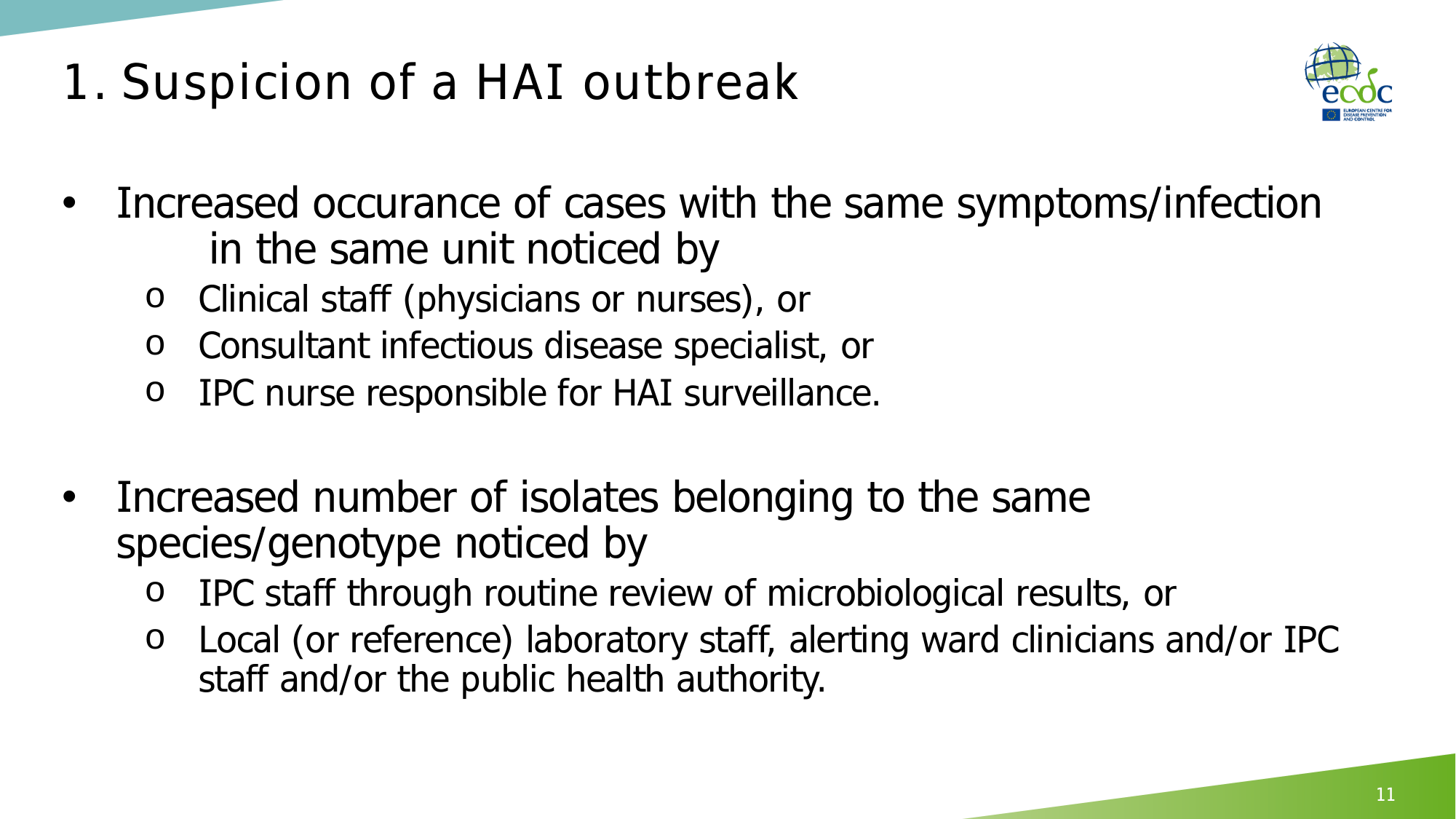

# 1. Suspicion of a HAI outbreak
Increased occurance of cases with the same symptoms/infection             in the same unit noticed by
Clinical staff (physicians or nurses), or
Consultant infectious disease specialist, or
IPC nurse responsible for HAI surveillance.

Increased number of isolates belonging to the same species/genotype noticed by
IPC staff through routine review of microbiological results, or
Local (or reference) laboratory staff, alerting ward clinicians and/or IPC staff and/or the public health authority.

11